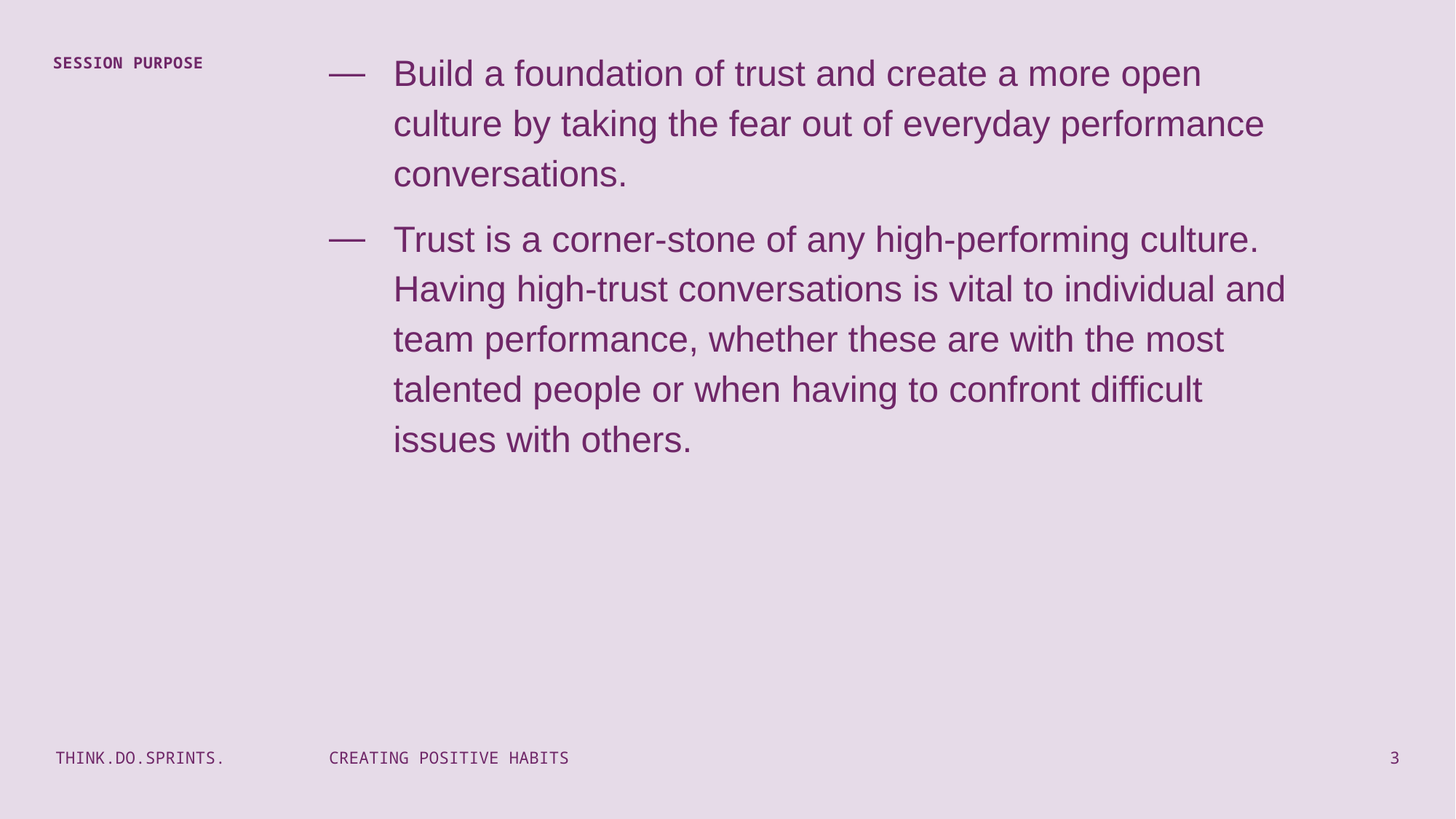

Build a foundation of trust and create a more open culture by taking the fear out of everyday performance conversations.
Trust is a corner-stone of any high-performing culture. Having high-trust conversations is vital to individual and team performance, whether these are with the most talented people or when having to confront difficult issues with others.
SESSION PURPOSE